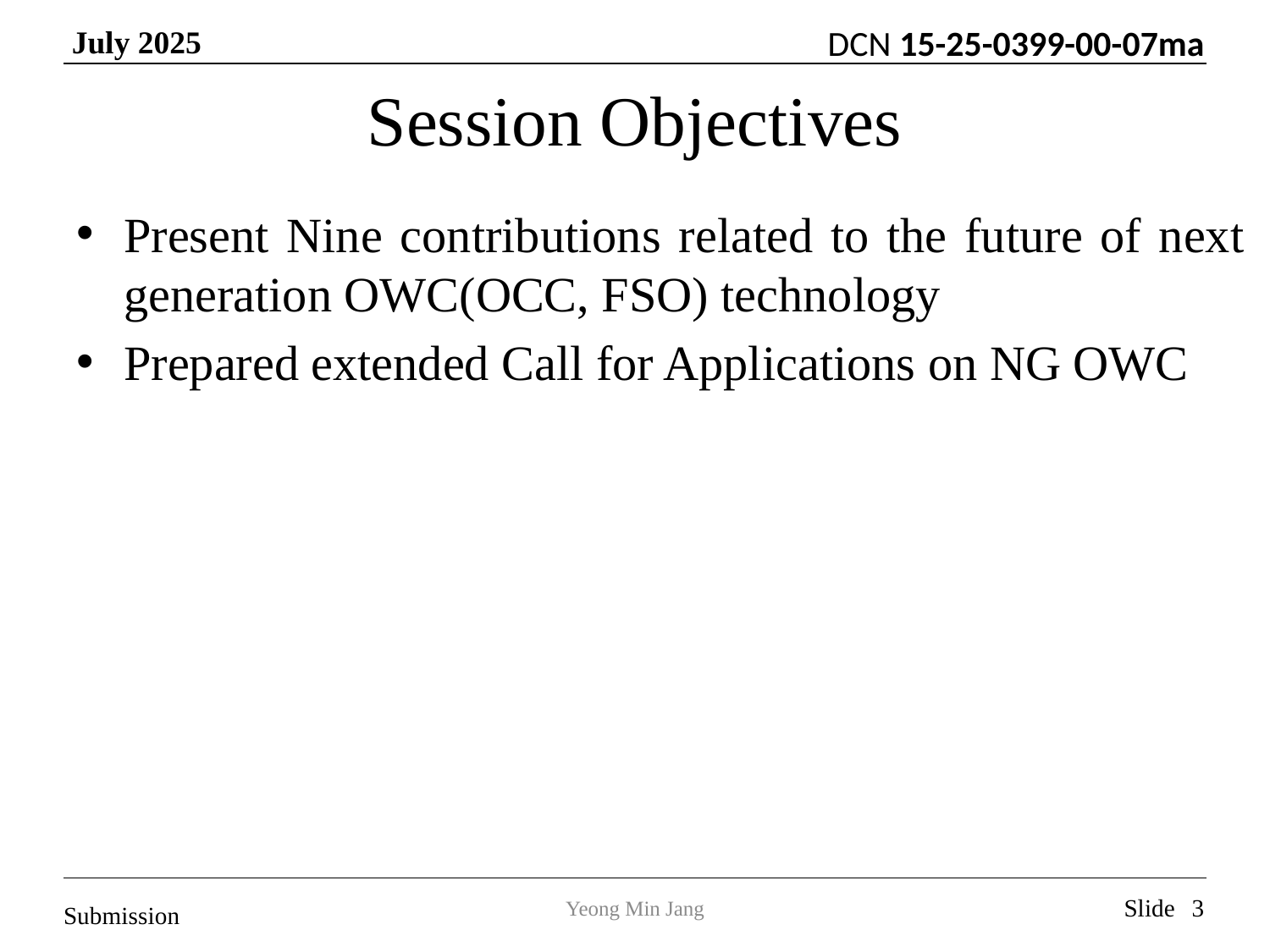

# Session Objectives
Present Nine contributions related to the future of next generation OWC(OCC, FSO) technology
Prepared extended Call for Applications on NG OWC